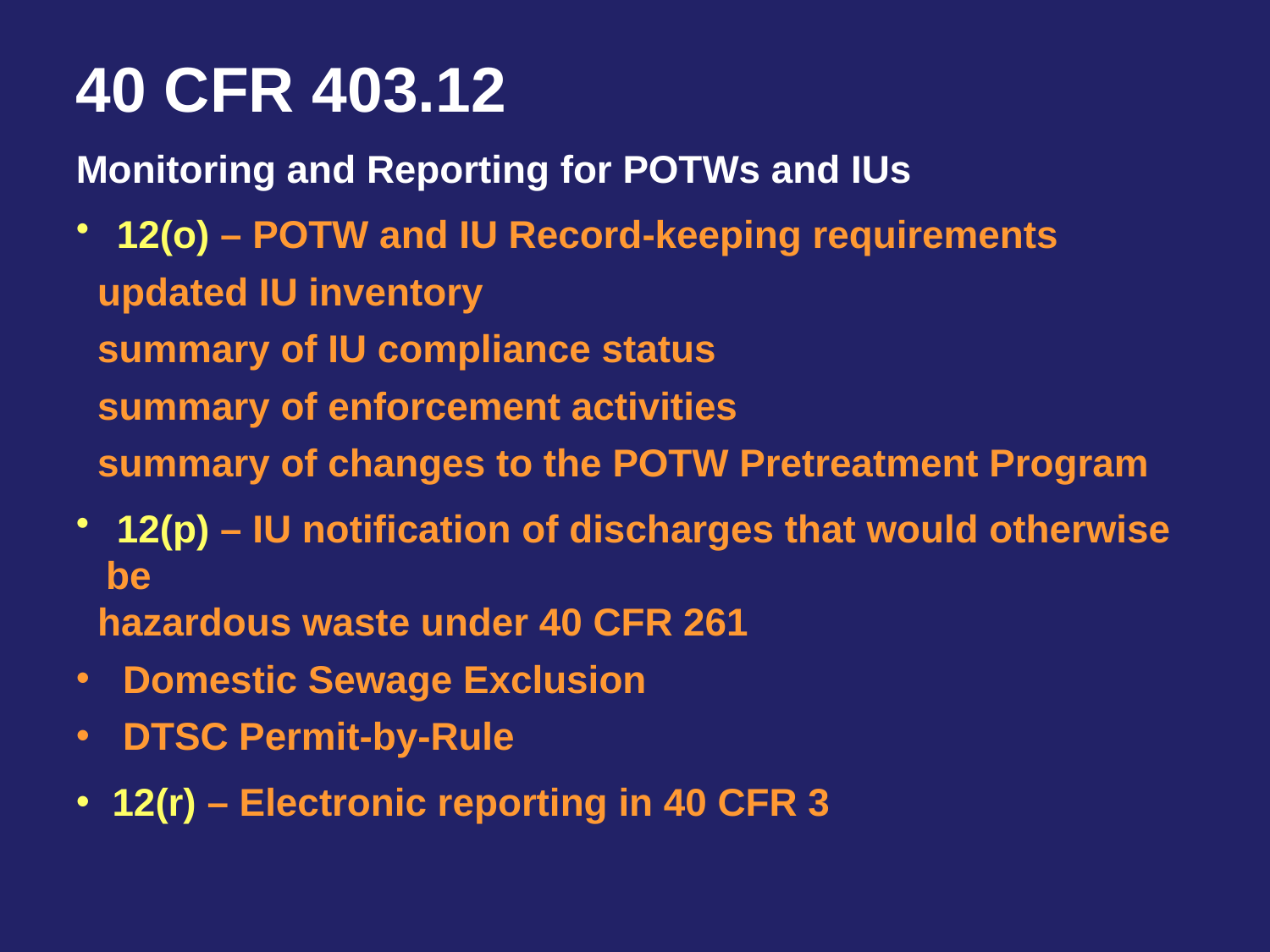

40 CFR 403.12
Monitoring and Reporting for POTWs and IUs
 12(o) – POTW and IU Record-keeping requirements
  updated IU inventory
  summary of IU compliance status
  summary of enforcement activities
  summary of changes to the POTW Pretreatment Program
 12(p) – IU notification of discharges that would otherwise be
  hazardous waste under 40 CFR 261
  Domestic Sewage Exclusion
  DTSC Permit-by-Rule
 12(r) – Electronic reporting in 40 CFR 3